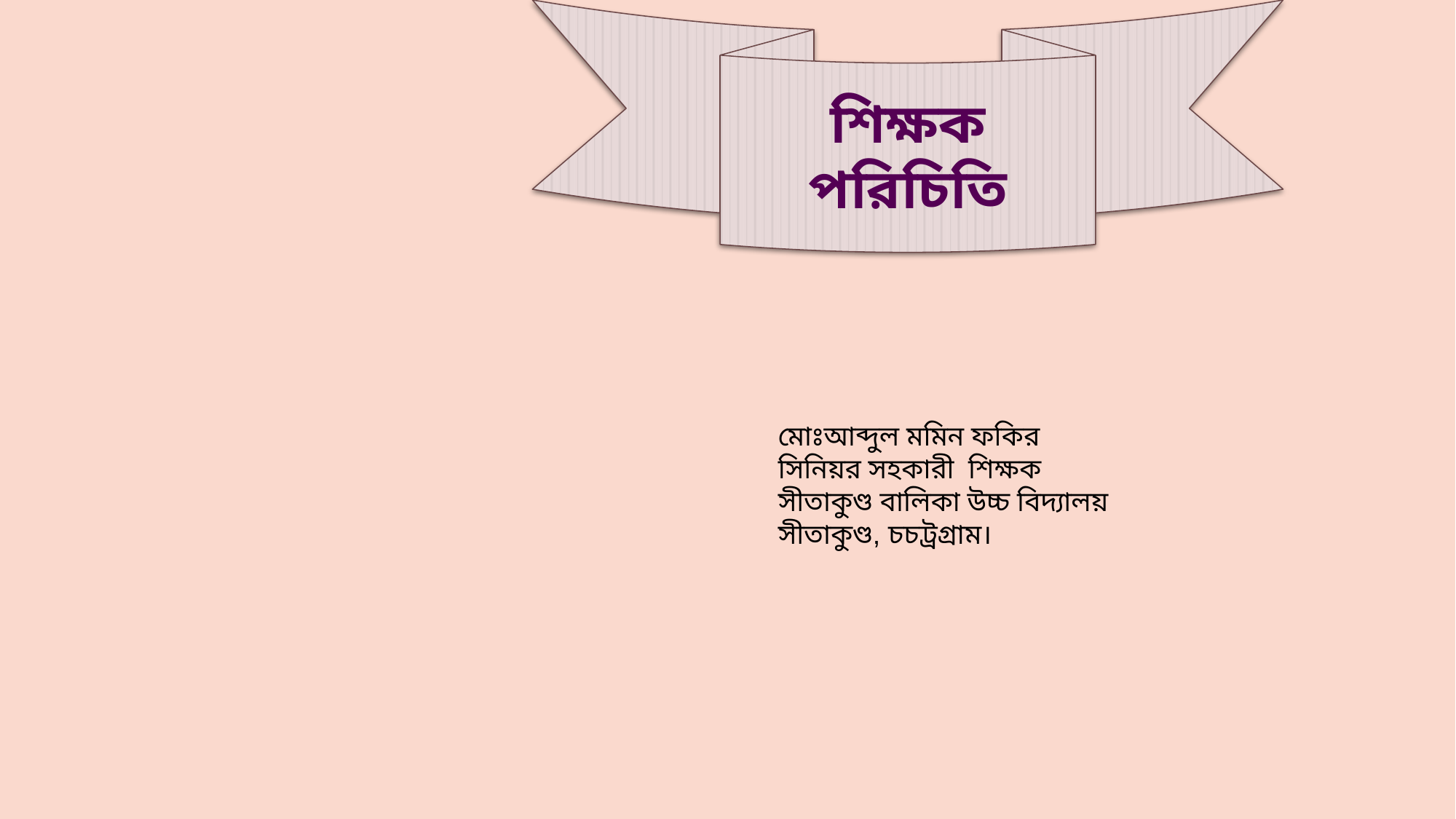

শিক্ষক পরিচিতি

মোঃআব্দুল মমিন ফকির
সিনিয়র সহকারী  শিক্ষক
সীতাকুণ্ড বালিকা উচ্চ বিদ্যালয়
সীতাকুণ্ড, চচট্রগ্রাম।